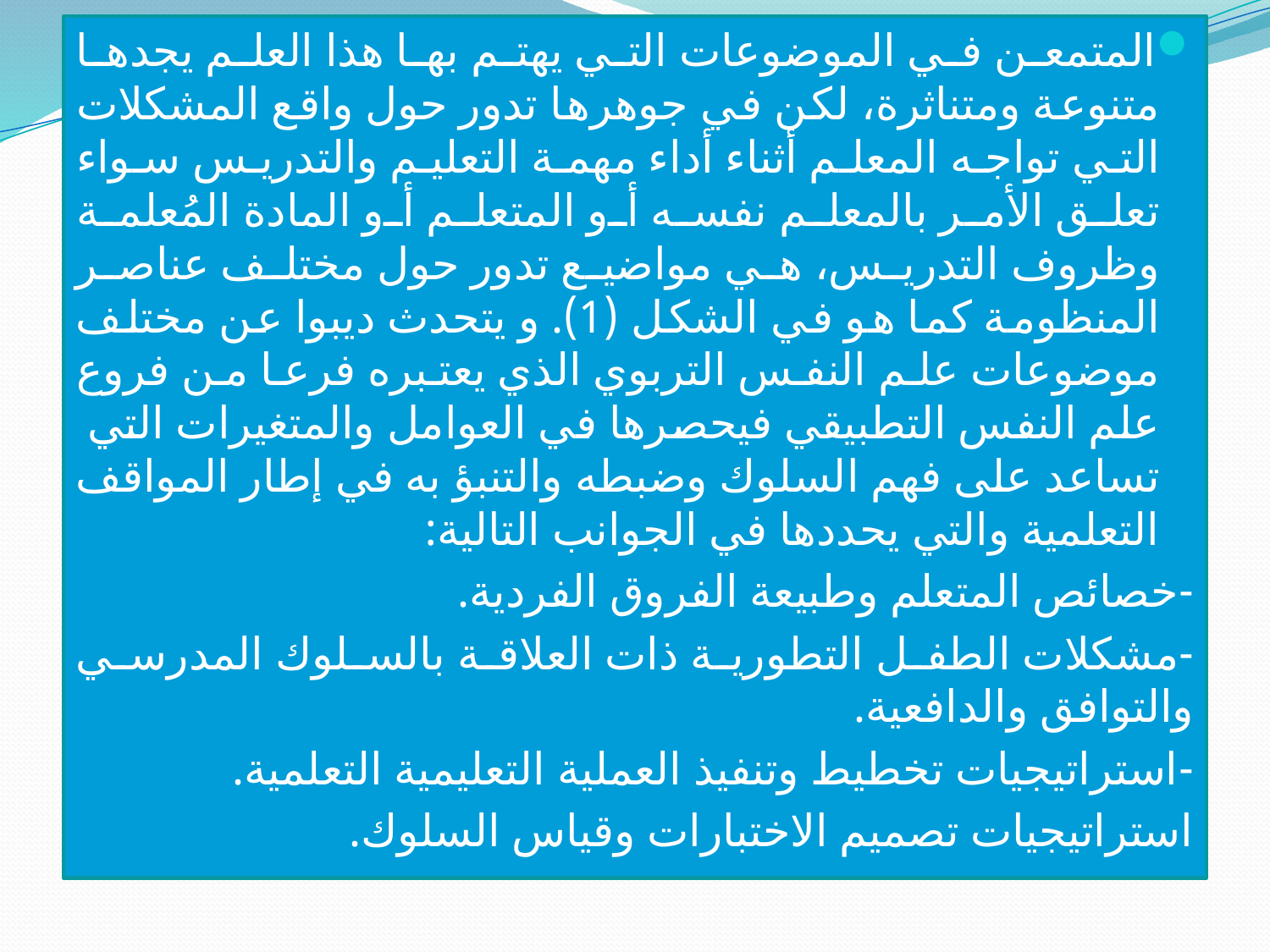

المتمعن في الموضوعات التي يهتم بها هذا العلم يجدها متنوعة ومتناثرة، لكن في جوهرها تدور حول واقع المشكلات التي تواجه المعلم أثناء أداء مهمة التعليم والتدريس سواء تعلق الأمر بالمعلم نفسه أو المتعلم أو المادة المُعلمة وظروف التدريس، هي مواضيع تدور حول مختلف عناصر المنظومة كما هو في الشكل (1). و يتحدث ديبوا عن مختلف موضوعات علم النفس التربوي الذي يعتبره فرعا من فروع علم النفس التطبيقي فيحصرها في العوامل والمتغيرات التي  تساعد على فهم السلوك وضبطه والتنبؤ به في إطار المواقف التعلمية والتي يحددها في الجوانب التالية:
-	خصائص المتعلم وطبيعة الفروق الفردية.
-	مشكلات الطفل التطورية ذات العلاقة بالسلوك المدرسي والتوافق والدافعية.
-	استراتيجيات تخطيط وتنفيذ العملية التعليمية التعلمية.
استراتيجيات تصميم الاختبارات وقياس السلوك.